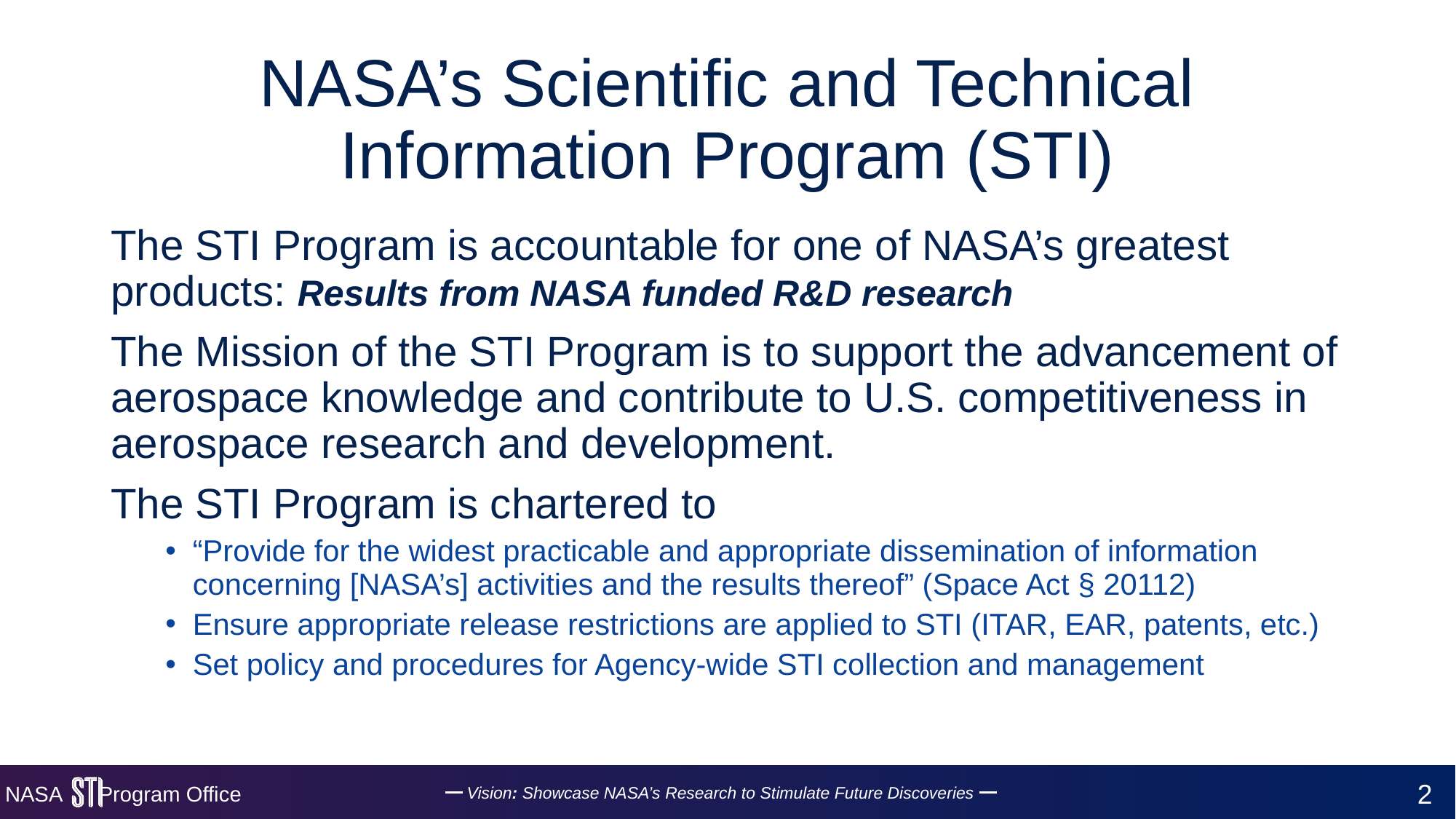

# NASA’s Scientific and Technical Information Program (STI)
The STI Program is accountable for one of NASA’s greatest products: Results from NASA funded R&D research
The Mission of the STI Program is to support the advancement of aerospace knowledge and contribute to U.S. competitiveness in aerospace research and development.
The STI Program is chartered to
“Provide for the widest practicable and appropriate dissemination of information concerning [NASA’s] activities and the results thereof” (Space Act § 20112)
Ensure appropriate release restrictions are applied to STI (ITAR, EAR, patents, etc.)
Set policy and procedures for Agency-wide STI collection and management
2